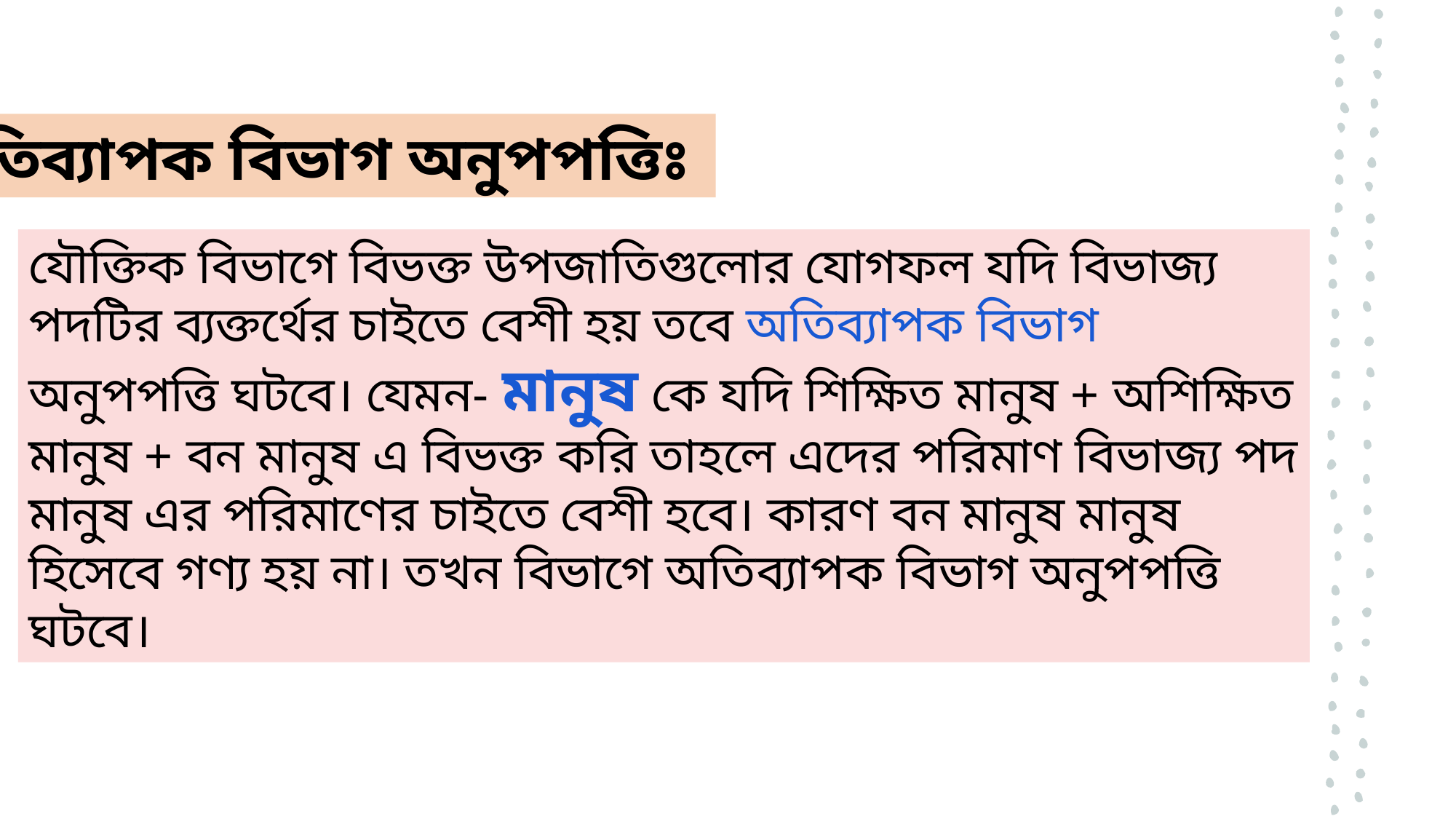

অতিব্যাপক বিভাগ অনুপপত্তিঃ
যৌক্তিক বিভাগে বিভক্ত উপজাতিগুলোর যোগফল যদি বিভাজ্য পদটির ব্যক্তর্থের চাইতে বেশী হয় তবে অতিব্যাপক বিভাগ অনুপপত্তি ঘটবে। যেমন- মানুষ কে যদি শিক্ষিত মানুষ + অশিক্ষিত মানুষ + বন মানুষ এ বিভক্ত করি তাহলে এদের পরিমাণ বিভাজ্য পদ মানুষ এর পরিমাণের চাইতে বেশী হবে। কারণ বন মানুষ মানুষ হিসেবে গণ্য হয় না। তখন বিভাগে অতিব্যাপক বিভাগ অনুপপত্তি ঘটবে।